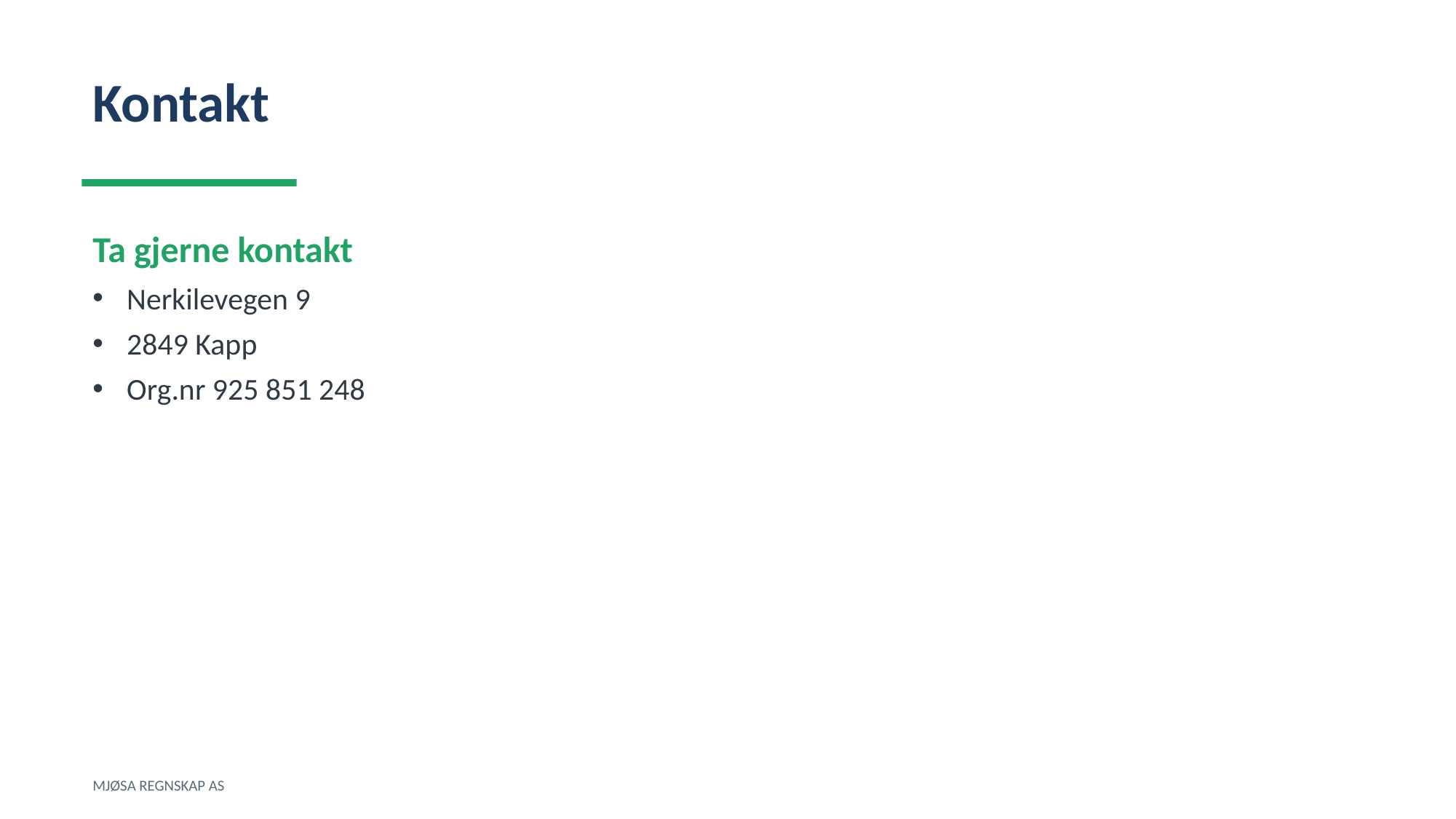

Kontakt

Ta gjerne kontakt
Nerkilevegen 9
2849 Kapp
Org.nr 925 851 248
MJØSA REGNSKAP AS